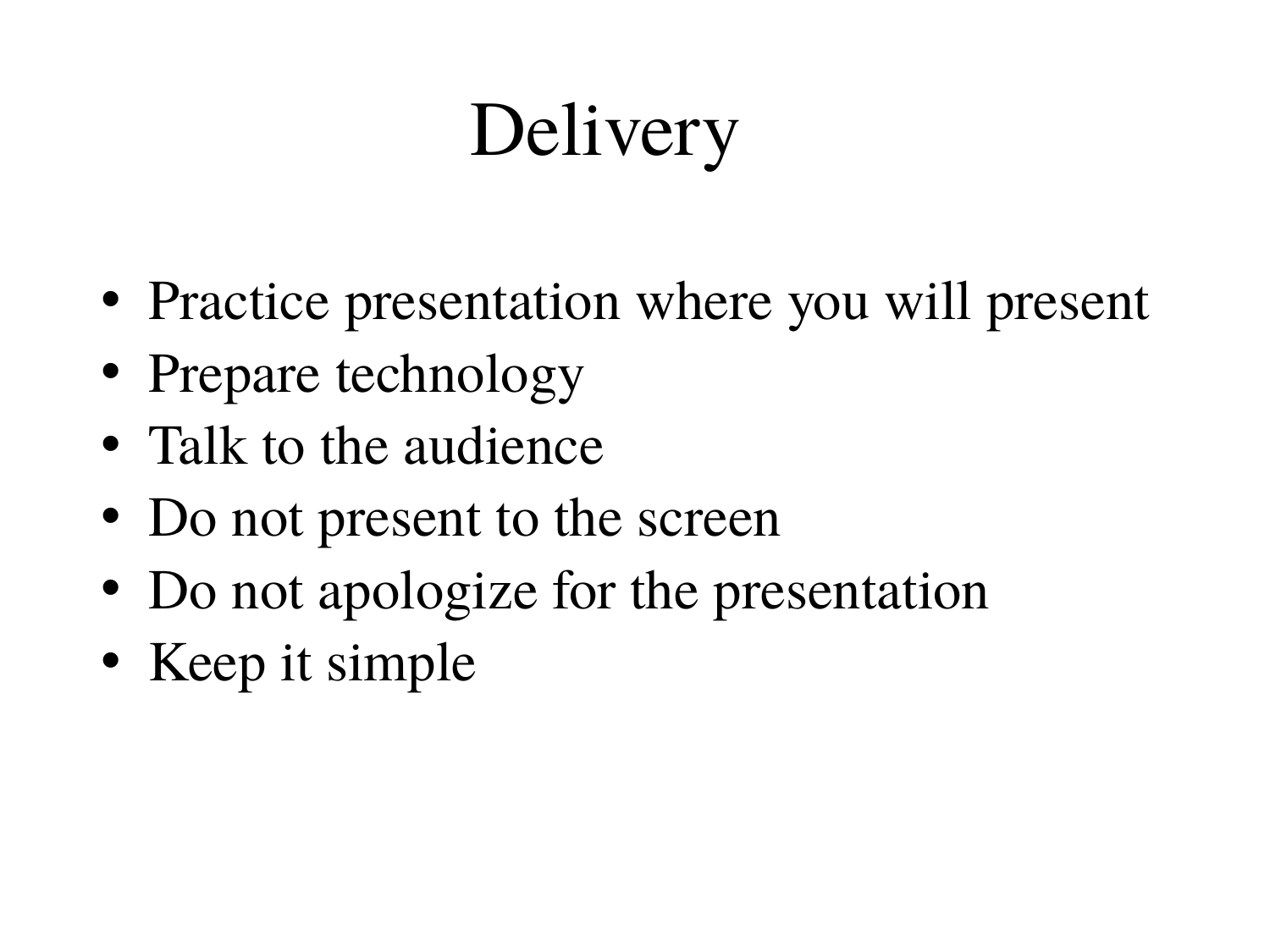

# Delivery
Practice presentation where you will present
Prepare technology
Talk to the audience
Do not present to the screen
Do not apologize for the presentation
Keep it simple